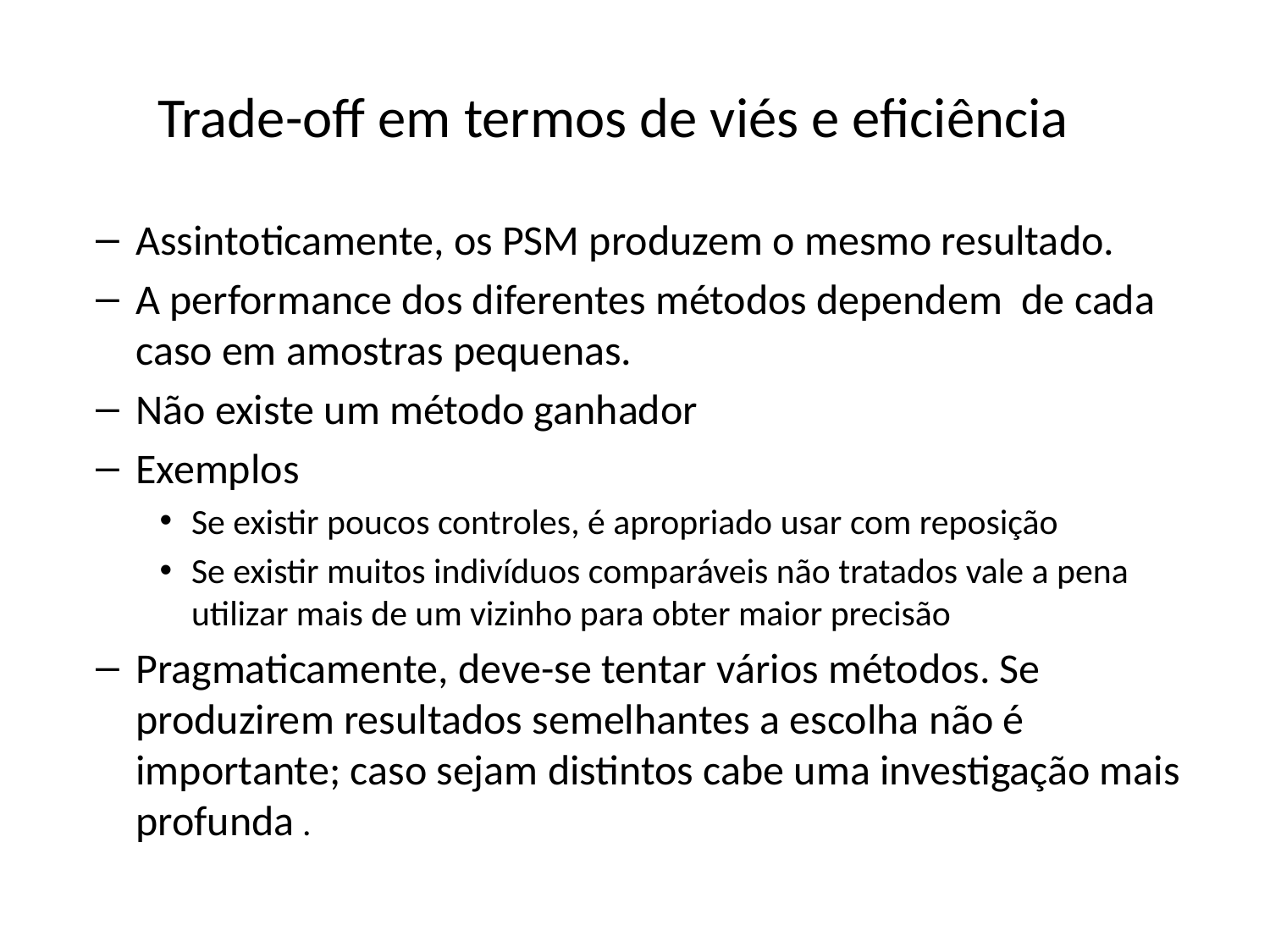

# Trade-off em termos de viés e eficiência
Assintoticamente, os PSM produzem o mesmo resultado.
A performance dos diferentes métodos dependem  de cada caso em amostras pequenas.
Não existe um método ganhador
Exemplos
Se existir poucos controles, é apropriado usar com reposição
Se existir muitos indivíduos comparáveis não tratados vale a pena utilizar mais de um vizinho para obter maior precisão
Pragmaticamente, deve-se tentar vários métodos. Se produzirem resultados semelhantes a escolha não é importante; caso sejam distintos cabe uma investigação mais profunda .